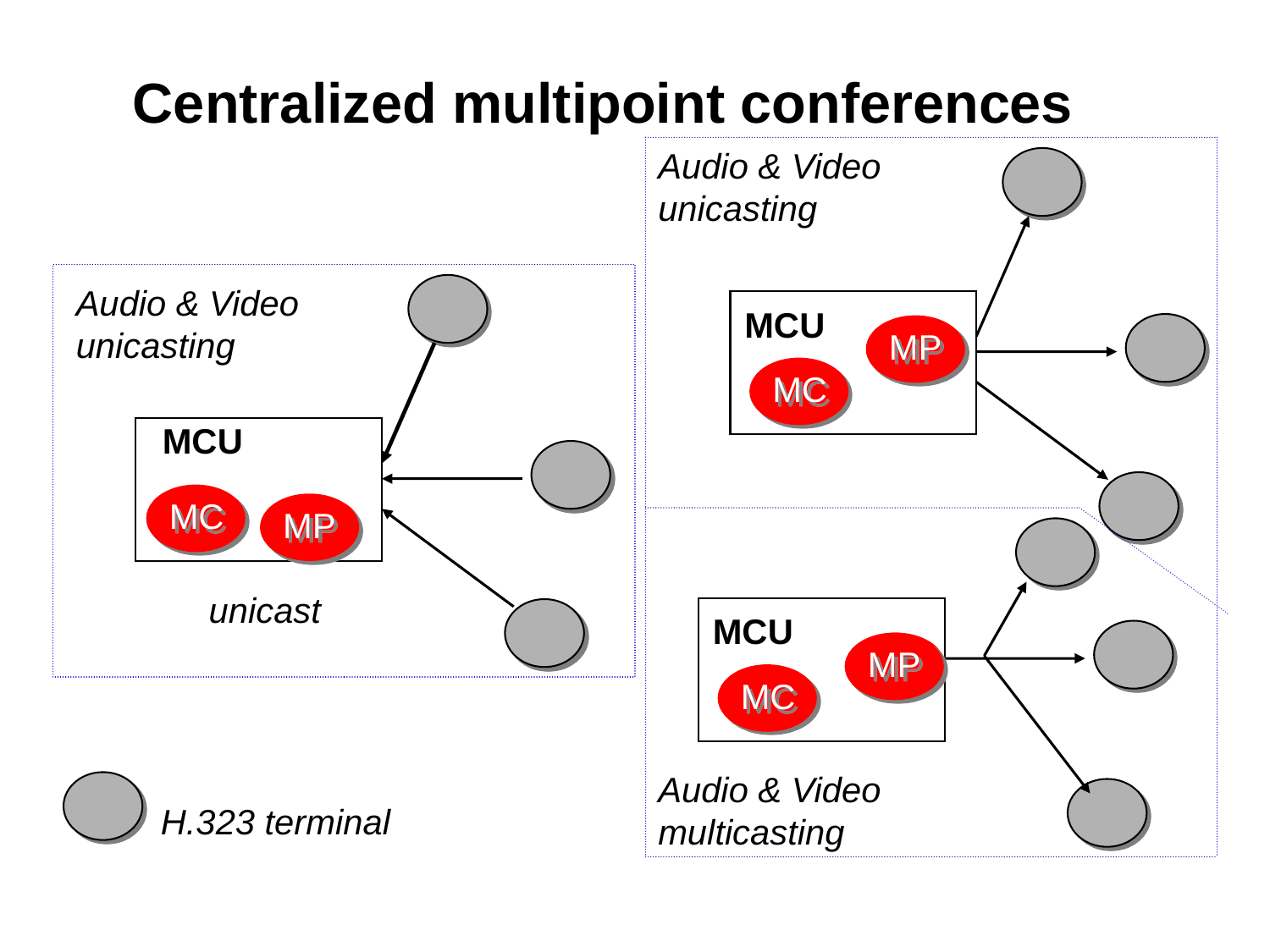

# Centralized multipoint conferences

Audio & Video
unicasting

Audio & Video
unicasting

MCU

MP

MC

MCU

MC

MP

MP

unicast

MCU

MP

MP

MC
Audio & Video
multicasting

H.323 terminal